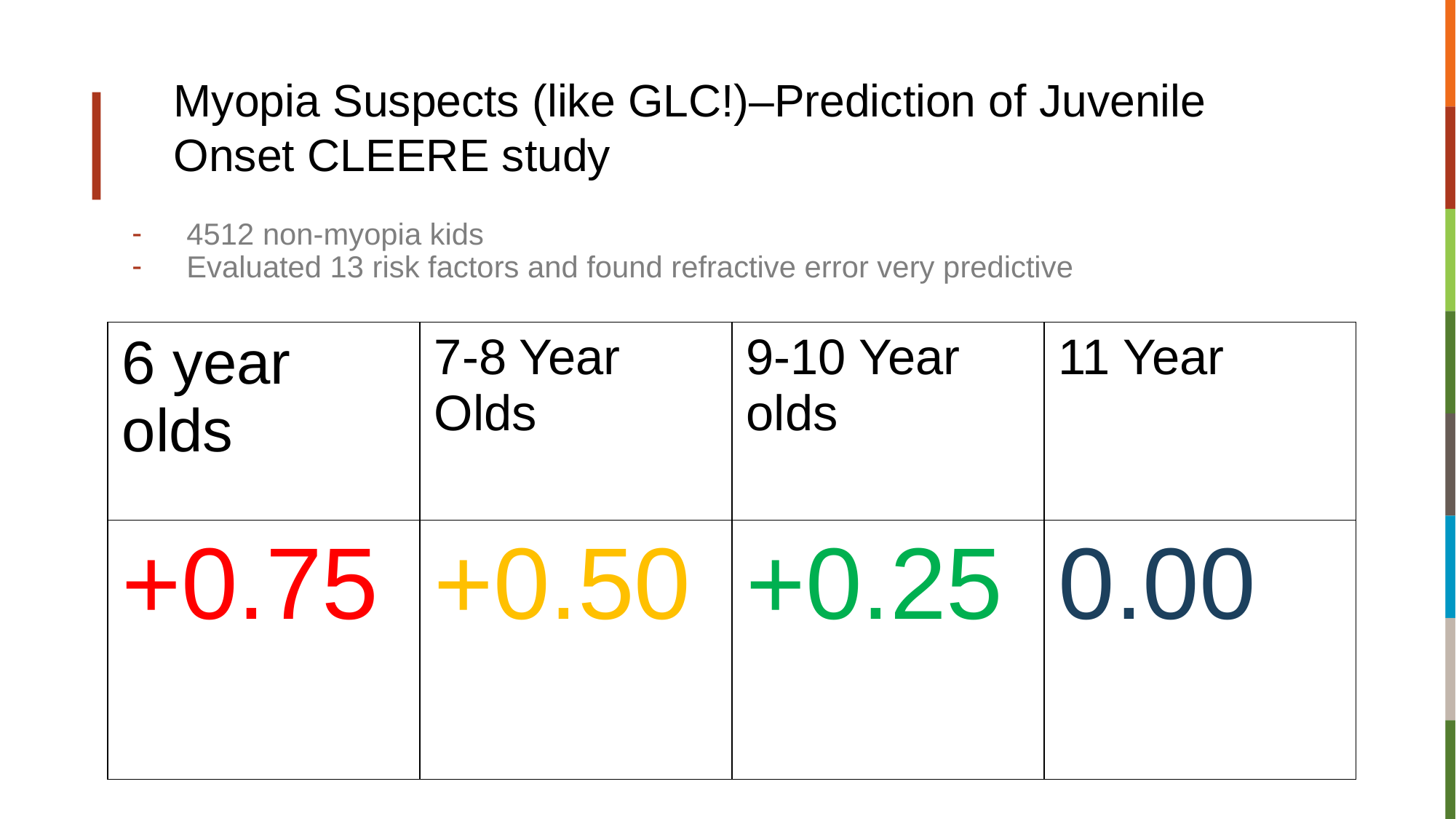

# Myopia Suspects (like GLC!)–Prediction of Juvenile Onset CLEERE study
4512 non-myopia kids
Evaluated 13 risk factors and found refractive error very predictive

| 6 year olds | 7-8 Year Olds | 9-10 Year olds | 11 Year |
| --- | --- | --- | --- |
| +0.75 | +0.50 | +0.25 | 0.00 |